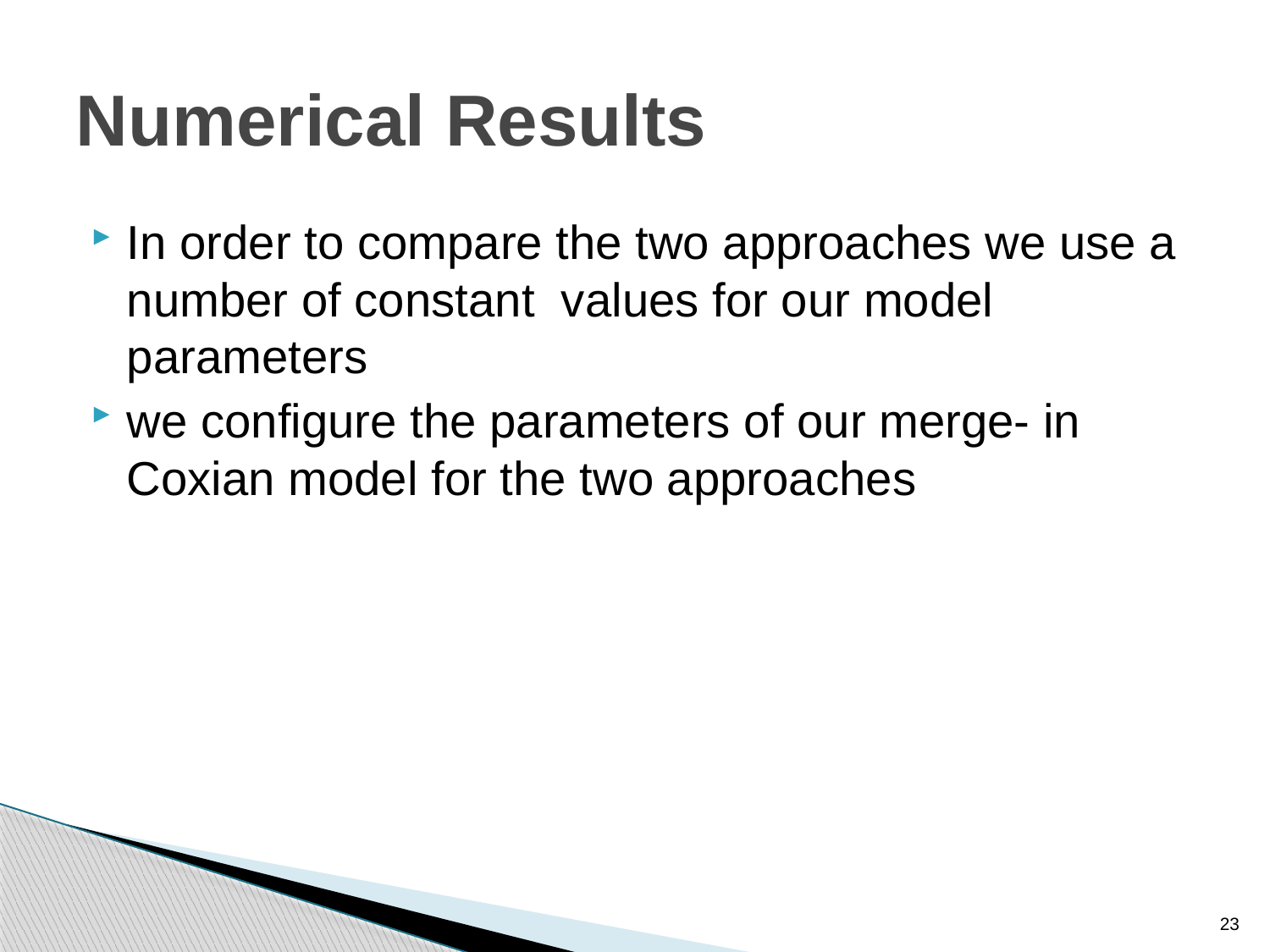

# Numerical Results
In order to compare the two approaches we use a number of constant  values for our model parameters
we configure the parameters of our merge- in Coxian model for the two approaches

23